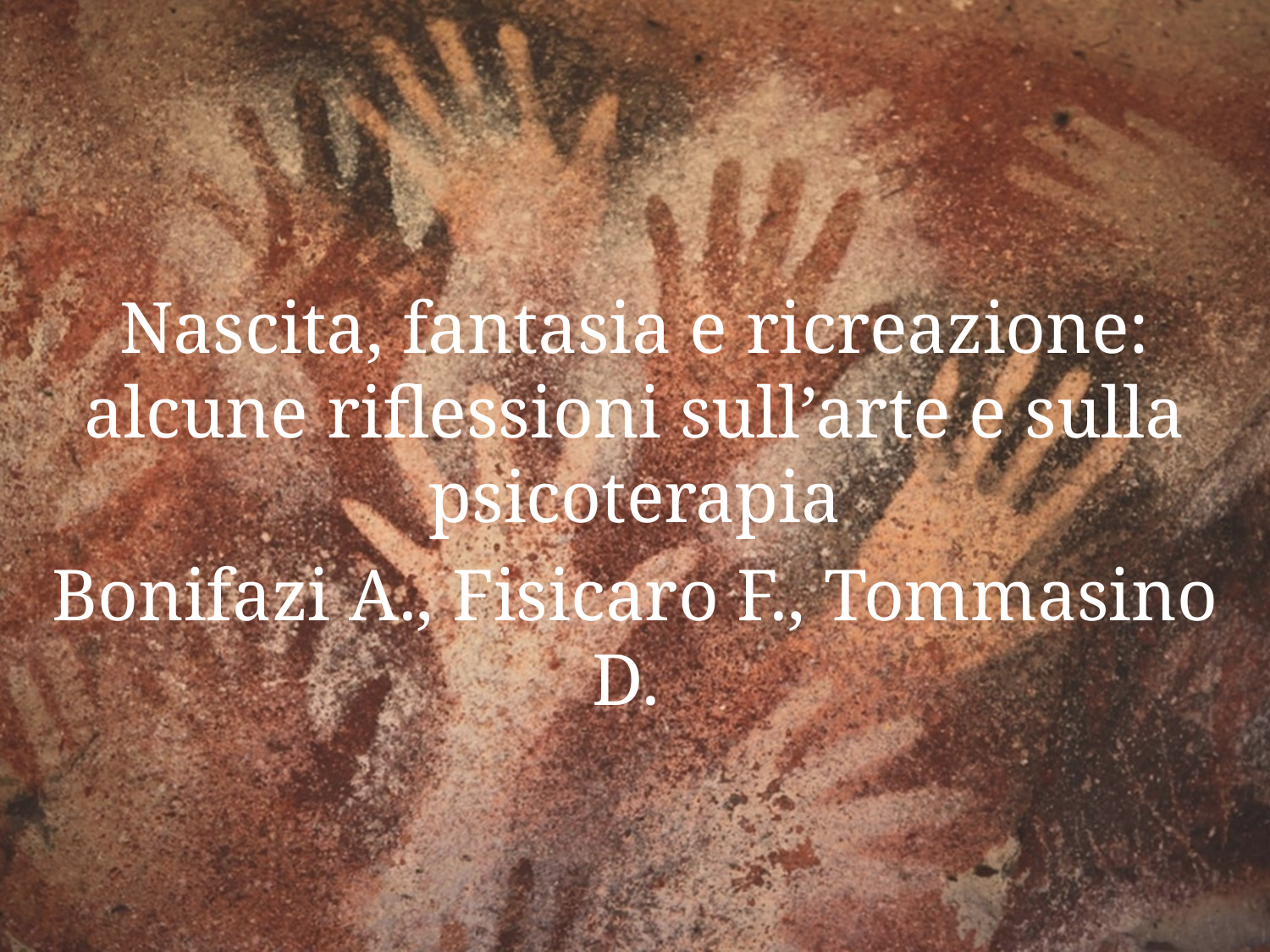

Nascita, fantasia e ricreazione: alcune riflessioni sull’arte e sulla psicoterapia
Bonifazi A., Fisicaro F., Tommasino D.